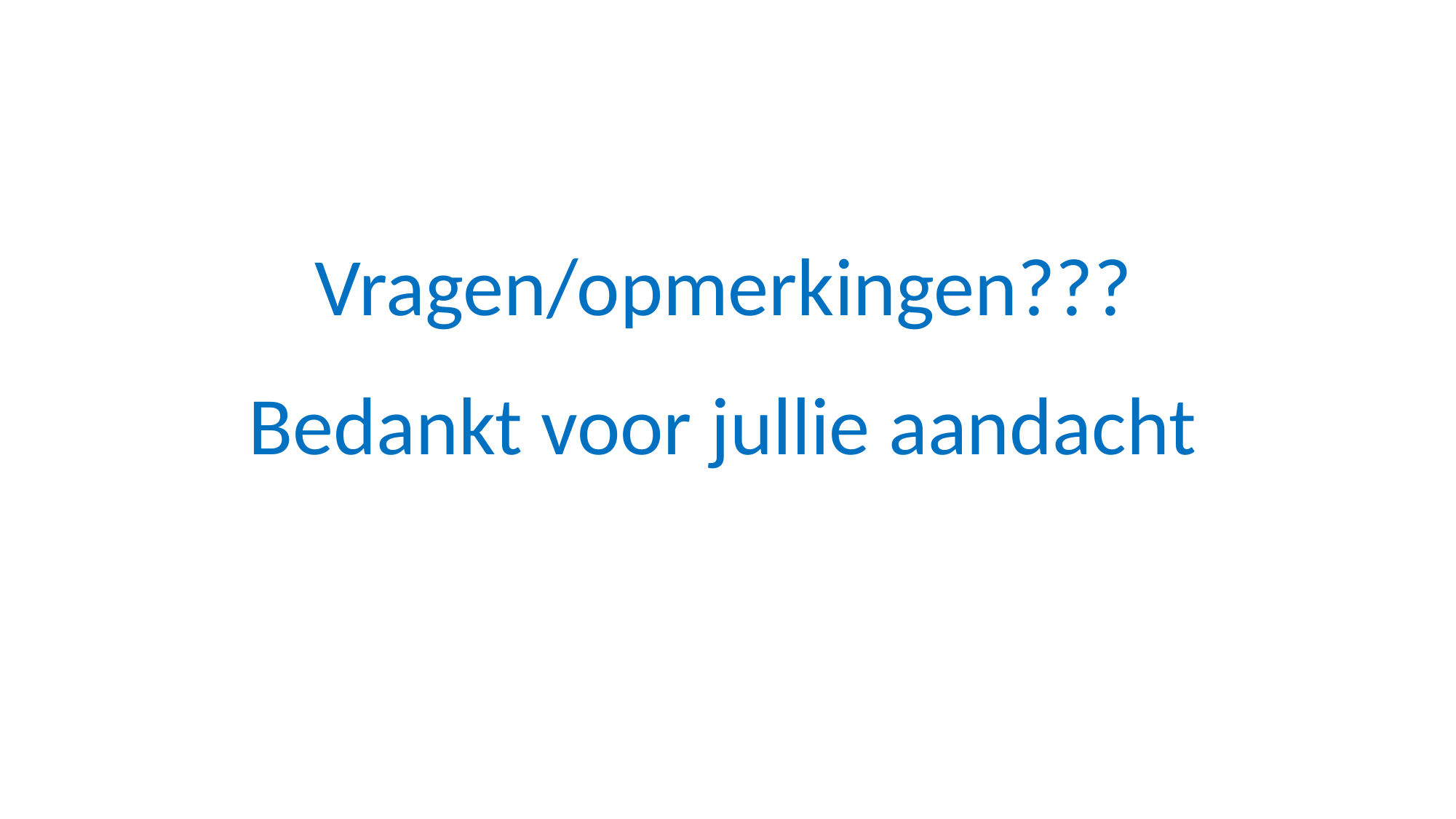

Vragen/opmerkingen???
Bedankt voor jullie aandacht
Egidius van de Waeter Hoogste partij gem. % 222,222
In de beslissende, laatste wedstrijd tegen La Redoute